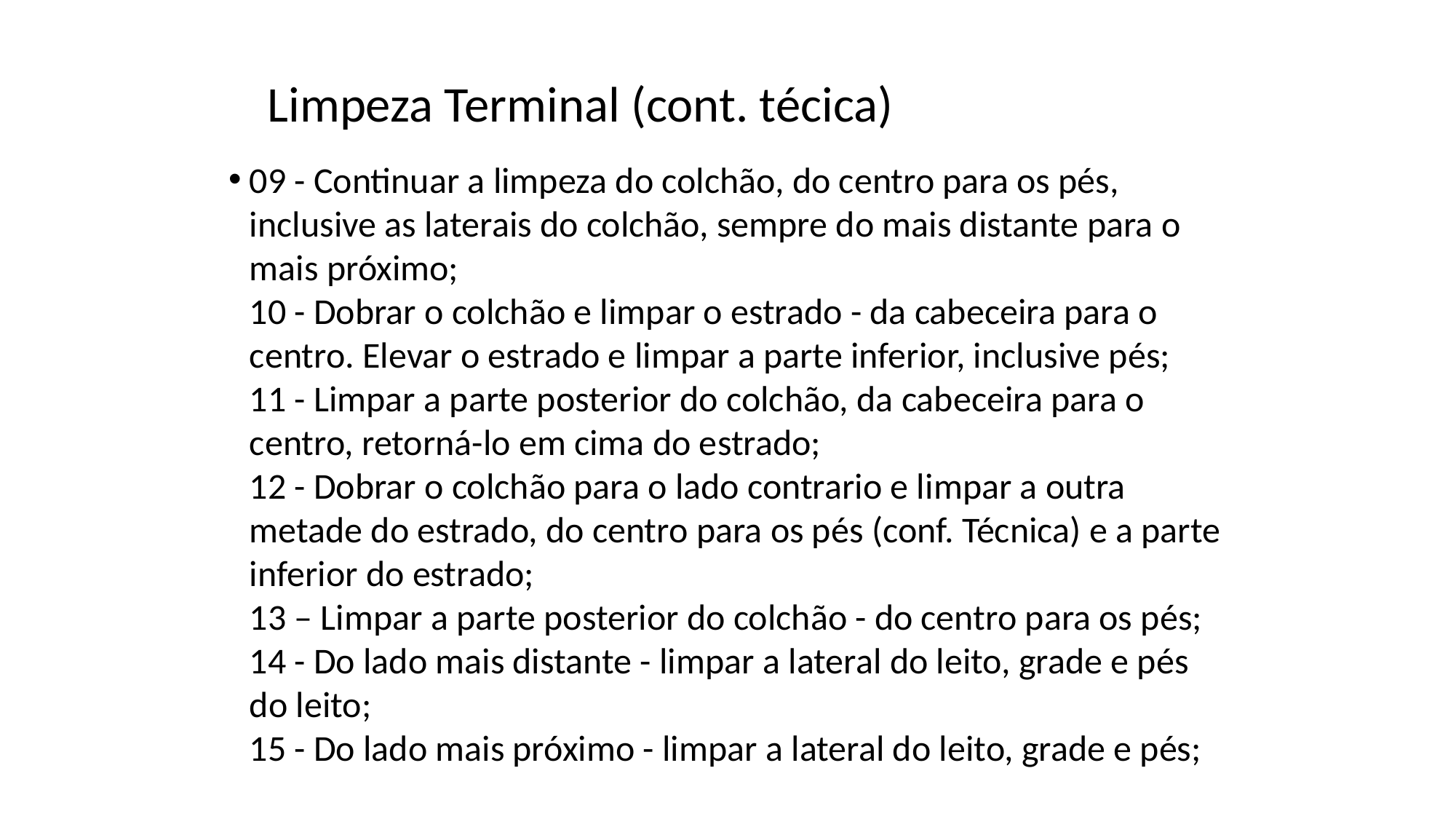

# Limpeza Terminal (cont. técica)
09 - Continuar a limpeza do colchão, do centro para os pés, inclusive as laterais do colchão, sempre do mais distante para o mais próximo;
10 - Dobrar o colchão e limpar o estrado - da cabeceira para o centro. Elevar o estrado e limpar a parte inferior, inclusive pés;
11 - Limpar a parte posterior do colchão, da cabeceira para o centro, retorná-lo em cima do estrado;
12 - Dobrar o colchão para o lado contrario e limpar a outra metade do estrado, do centro para os pés (conf. Técnica) e a parte inferior do estrado;
13 – Limpar a parte posterior do colchão - do centro para os pés;
14 - Do lado mais distante - limpar a lateral do leito, grade e pés do leito;
15 - Do lado mais próximo - limpar a lateral do leito, grade e pés;